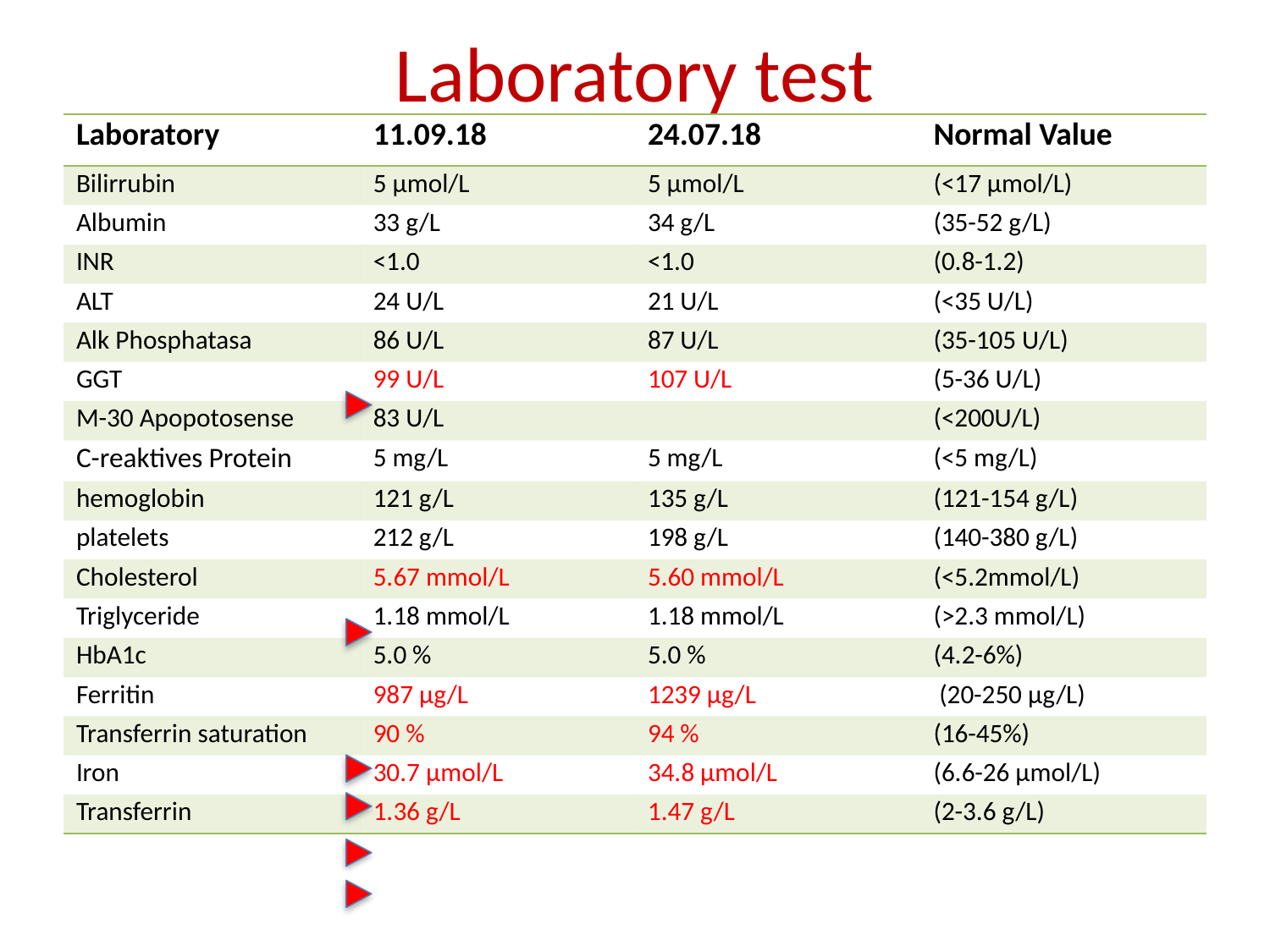

# Laboratory test
| Laboratory | 11.09.18 | 24.07.18 | Normal Value |
| --- | --- | --- | --- |
| Bilirrubin | 5 μmol/L | 5 μmol/L | (<17 μmol/L) |
| Albumin | 33 g/L | 34 g/L | (35-52 g/L) |
| INR | <1.0 | <1.0 | (0.8-1.2) |
| ALT | 24 U/L | 21 U/L | (<35 U/L) |
| Alk Phosphatasa | 86 U/L | 87 U/L | (35-105 U/L) |
| GGT | 99 U/L | 107 U/L | (5-36 U/L) |
| M-30 Apopotosense | 83 U/L |  | (<200U/L) |
| C-reaktives Protein | 5 mg/L | 5 mg/L | (<5 mg/L) |
| hemoglobin | 121 g/L | 135 g/L | (121-154 g/L) |
| platelets | 212 g/L | 198 g/L | (140-380 g/L) |
| Cholesterol | 5.67 mmol/L | 5.60 mmol/L | (<5.2mmol/L) |
| Triglyceride | 1.18 mmol/L | 1.18 mmol/L | (>2.3 mmol/L) |
| HbA1c | 5.0 % | 5.0 % | (4.2-6%) |
| Ferritin | 987 μg/L | 1239 μg/L | (20-250 μg/L) |
| Transferrin saturation | 90 % | 94 % | (16-45%) |
| Iron | 30.7 μmol/L | 34.8 μmol/L | (6.6-26 μmol/L) |
| Transferrin | 1.36 g/L | 1.47 g/L | (2-3.6 g/L) |